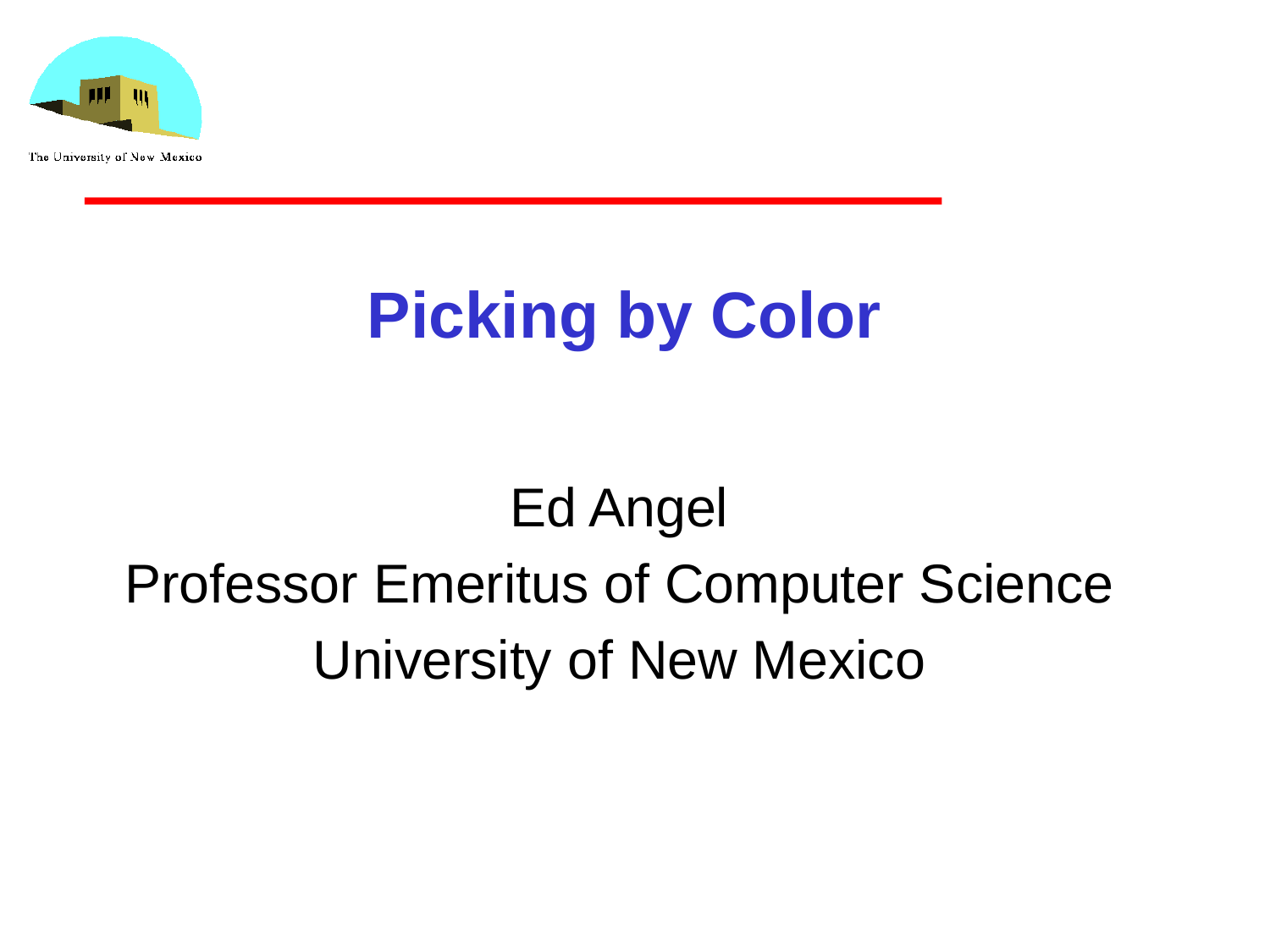

# Picking by Color
Ed Angel
Professor Emeritus of Computer Science
University of New Mexico